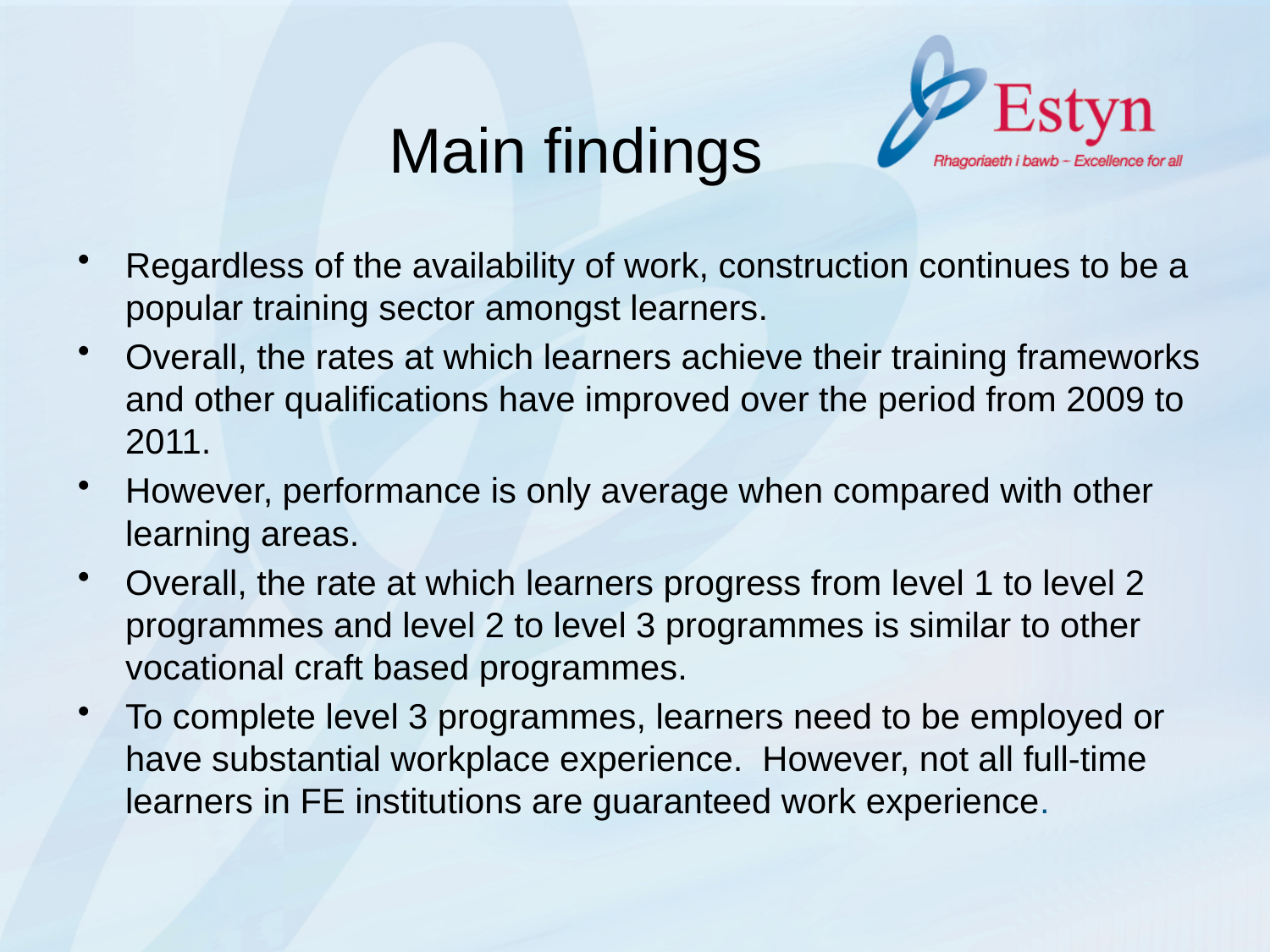

# Main findings
Regardless of the availability of work, construction continues to be a popular training sector amongst learners.
Overall, the rates at which learners achieve their training frameworks and other qualifications have improved over the period from 2009 to 2011.
However, performance is only average when compared with other learning areas.
Overall, the rate at which learners progress from level 1 to level 2 programmes and level 2 to level 3 programmes is similar to other vocational craft based programmes.
To complete level 3 programmes, learners need to be employed or have substantial workplace experience.  However, not all full-time learners in FE institutions are guaranteed work experience.